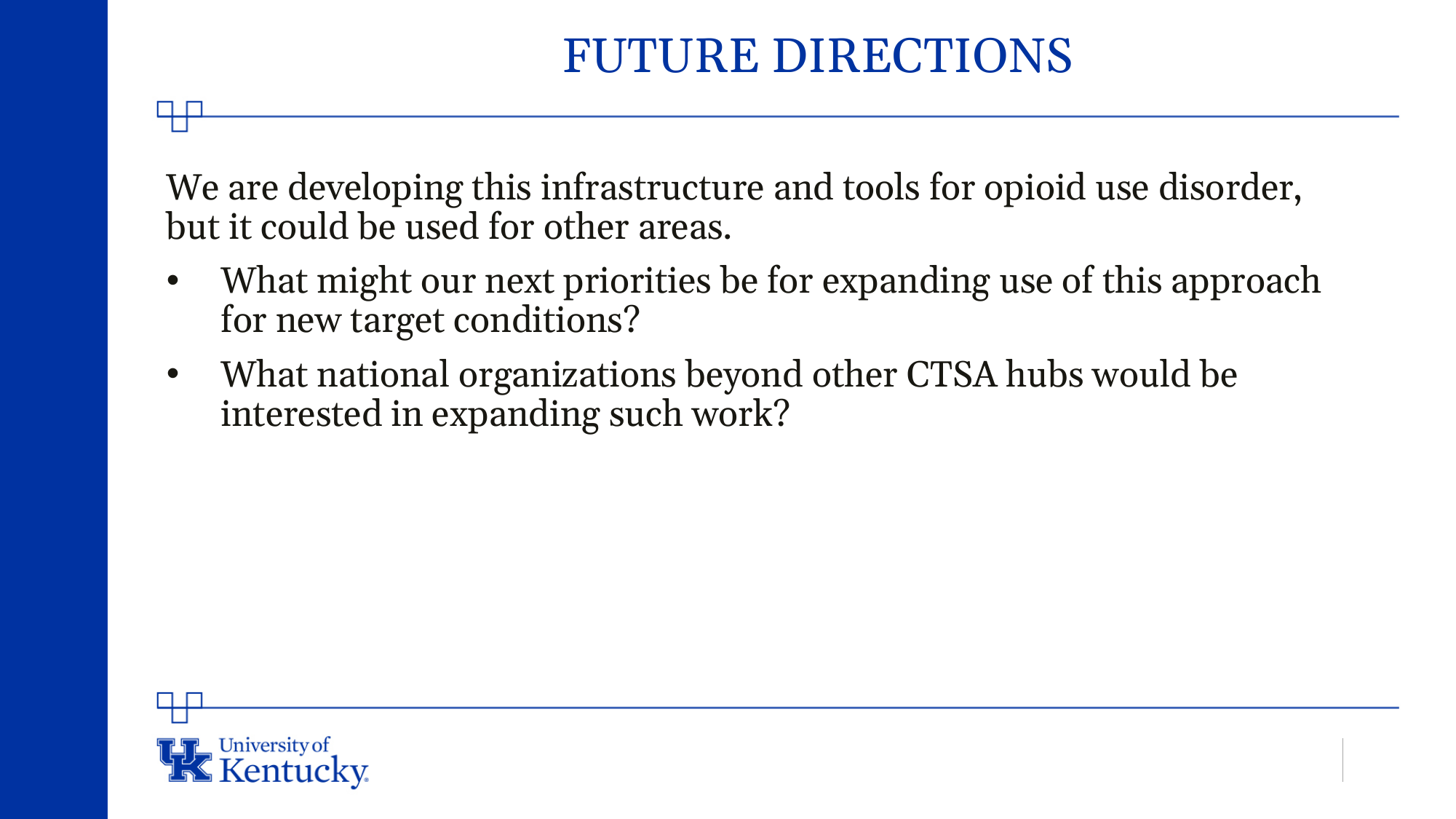

# FUTURE DIRECTIONS
We are developing this infrastructure and tools for opioid use disorder, but it could be used for other areas.
What might our next priorities be for expanding use of this approach for new target conditions?
What national organizations beyond other CTSA hubs would be interested in expanding such work?